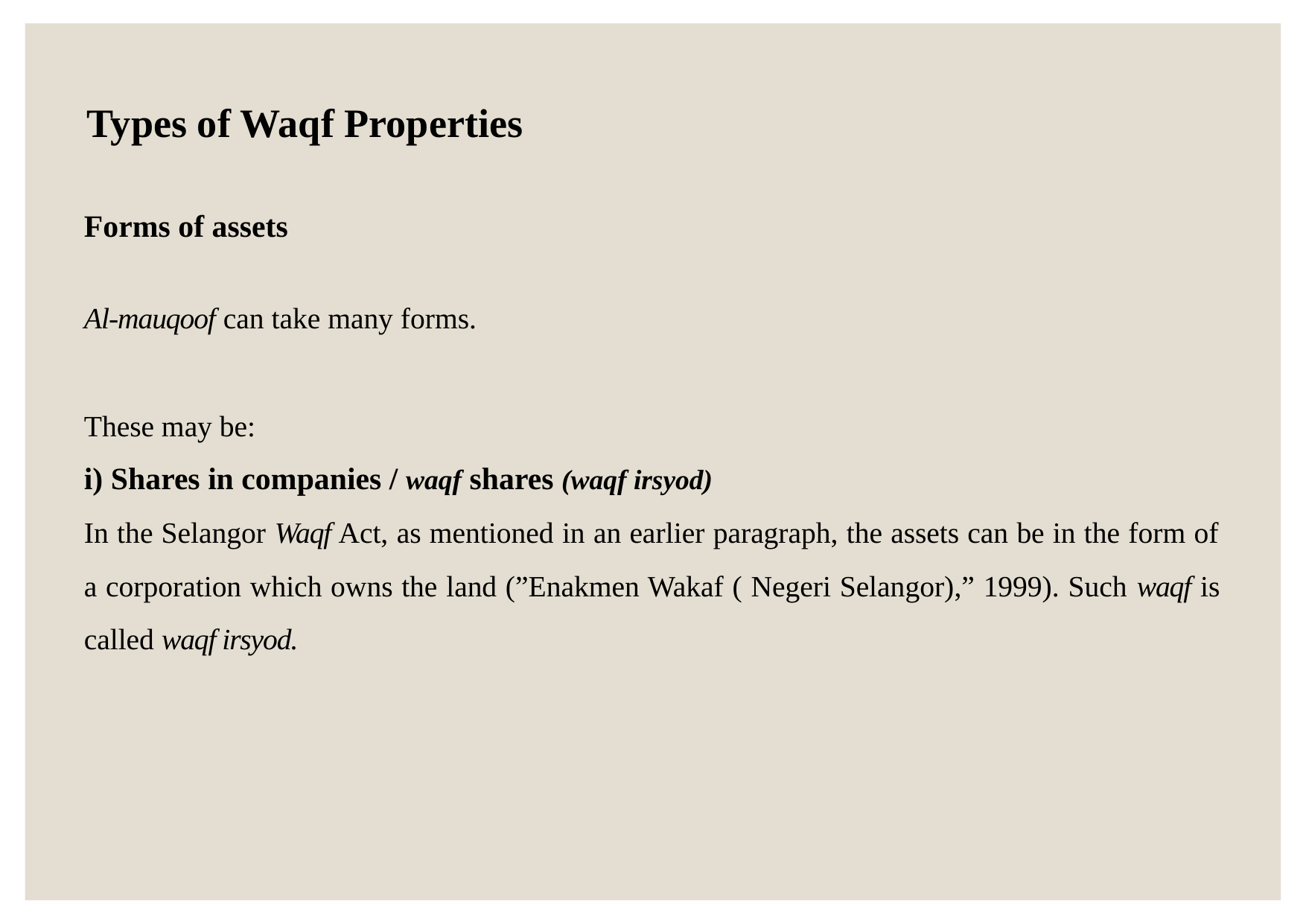

Types of Waqf Properties
Forms of assets
Al-mauqoof can take many forms.
These may be:
i) Shares in companies / waqf shares (waqf irsyod)
In the Selangor Waqf Act, as mentioned in an earlier paragraph, the assets can be in the form of a corporation which owns the land (”Enakmen Wakaf ( Negeri Selangor),” 1999). Such waqf is called waqf irsyod.